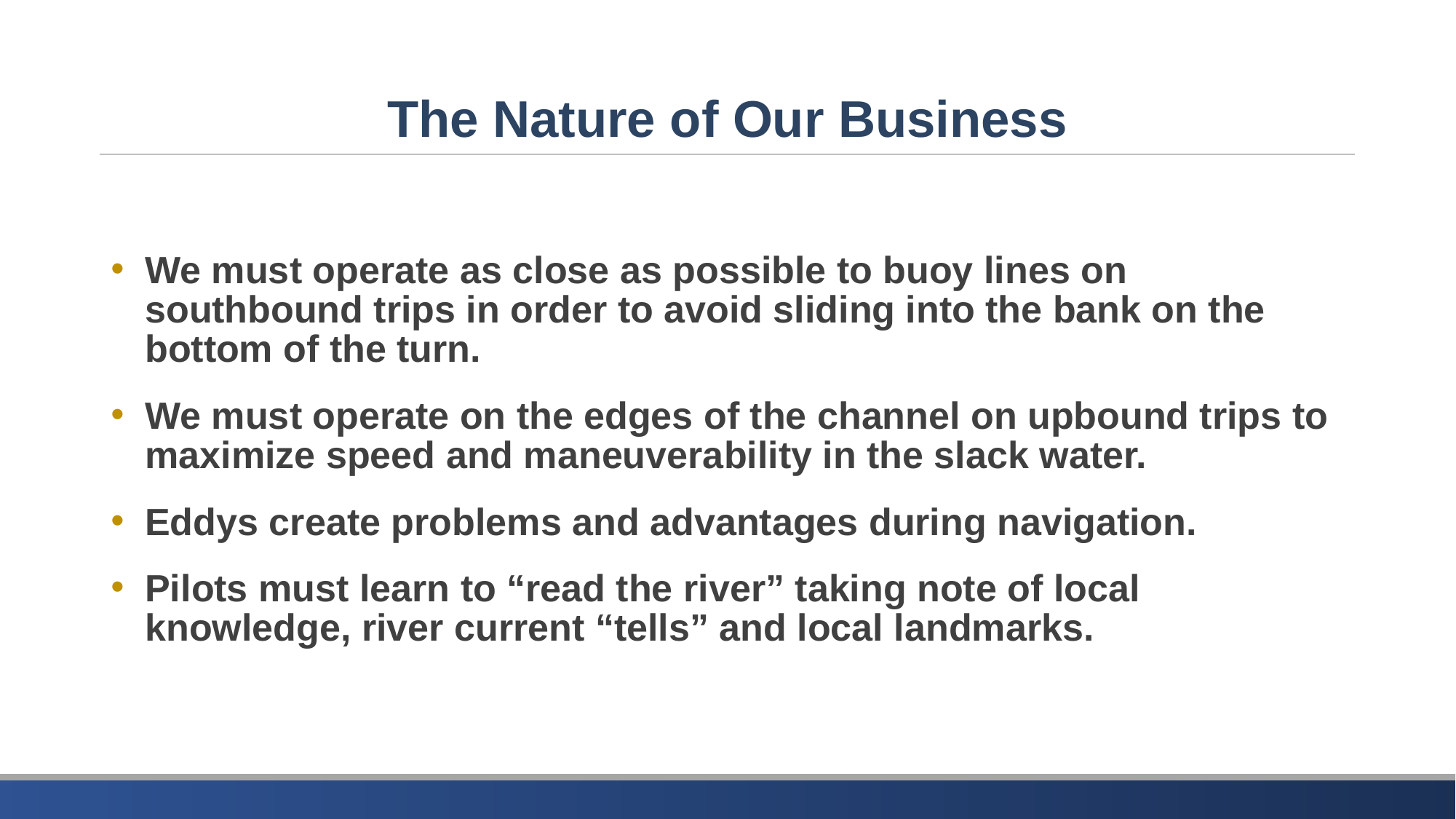

# The Nature of Our Business

We must operate as close as possible to buoy lines on southbound trips in order to avoid sliding into the bank on the bottom of the turn.
We must operate on the edges of the channel on upbound trips to maximize speed and maneuverability in the slack water.
Eddys create problems and advantages during navigation.
Pilots must learn to “read the river” taking note of local knowledge, river current “tells” and local landmarks.